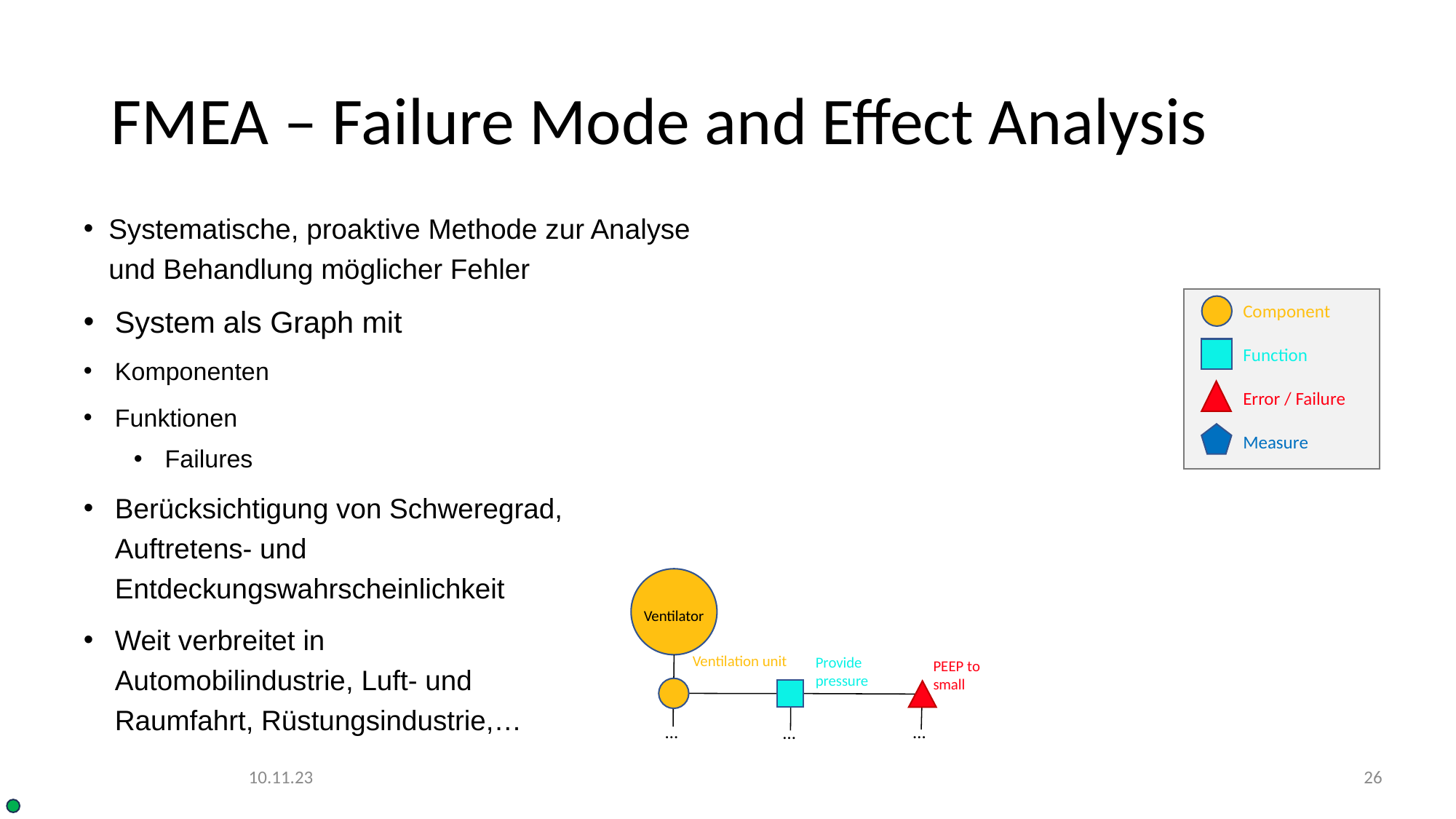

# FMEA – Failure Mode and Effect Analysis
Systematische, proaktive Methode zur Analyse und Behandlung möglicher Fehler
System als Graph mit
Komponenten
Funktionen
Failures
Berücksichtigung von Schweregrad,
Auftretens- und
Entdeckungswahrscheinlichkeit
Weit verbreitet in
Automobilindustrie, Luft- und
Raumfahrt, Rüstungsindustrie,…

Component

Function

Error / Failure

Measure

Ventilator
Ventilation unit

Provide pressure
PEEP to small

…
…
…
10.11.23
26